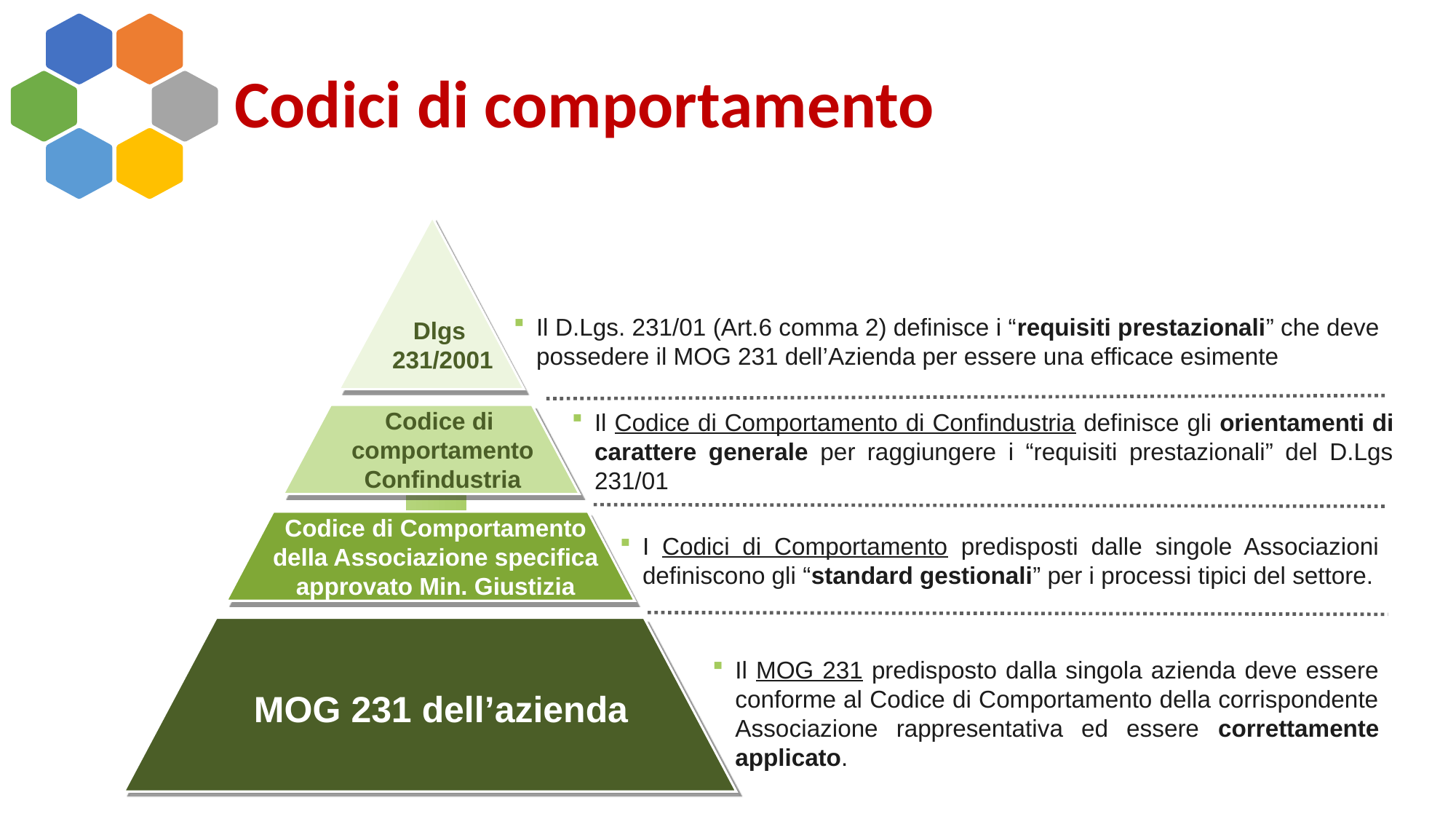

# Codici di comportamento

Il D.Lgs. 231/01 (Art.6 comma 2) definisce i “requisiti prestazionali” che deve possedere il MOG 231 dell’Azienda per essere una efficace esimente
Dlgs
231/2001

Il Codice di Comportamento di Confindustria definisce gli orientamenti di carattere generale per raggiungere i “requisiti prestazionali” del D.Lgs 231/01
Codice di
comportamento
Confindustria

I Codici di Comportamento predisposti dalle singole Associazioni definiscono gli “standard gestionali” per i processi tipici del settore.

Codice di Comportamento
della Associazione specifica
approvato Min. Giustizia

Il MOG 231 predisposto dalla singola azienda deve essere conforme al Codice di Comportamento della corrispondente Associazione rappresentativa ed essere correttamente applicato.
MOG 231 dell’azienda